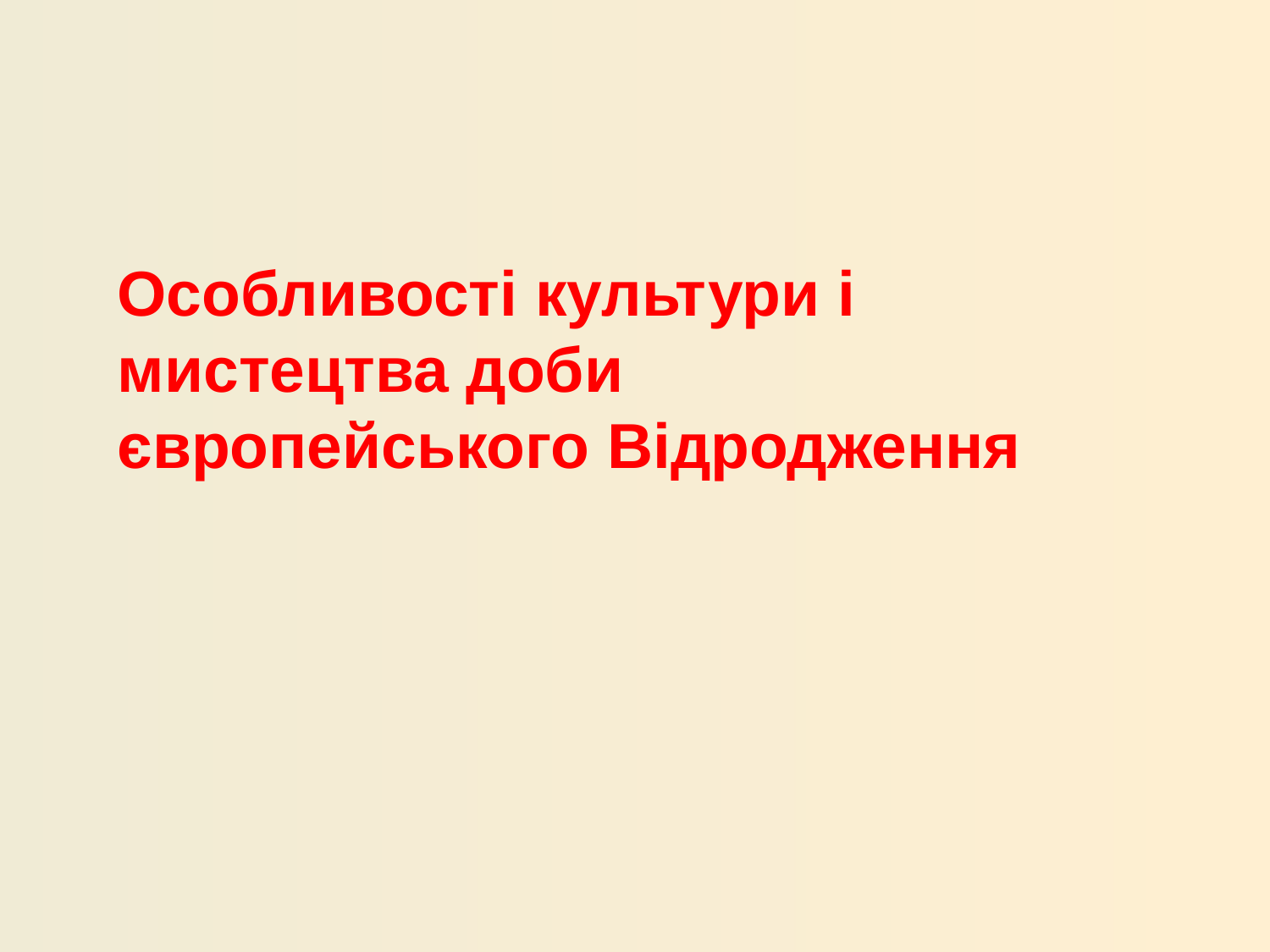

Особливості культури і       мистецтва доби європейського Відродження